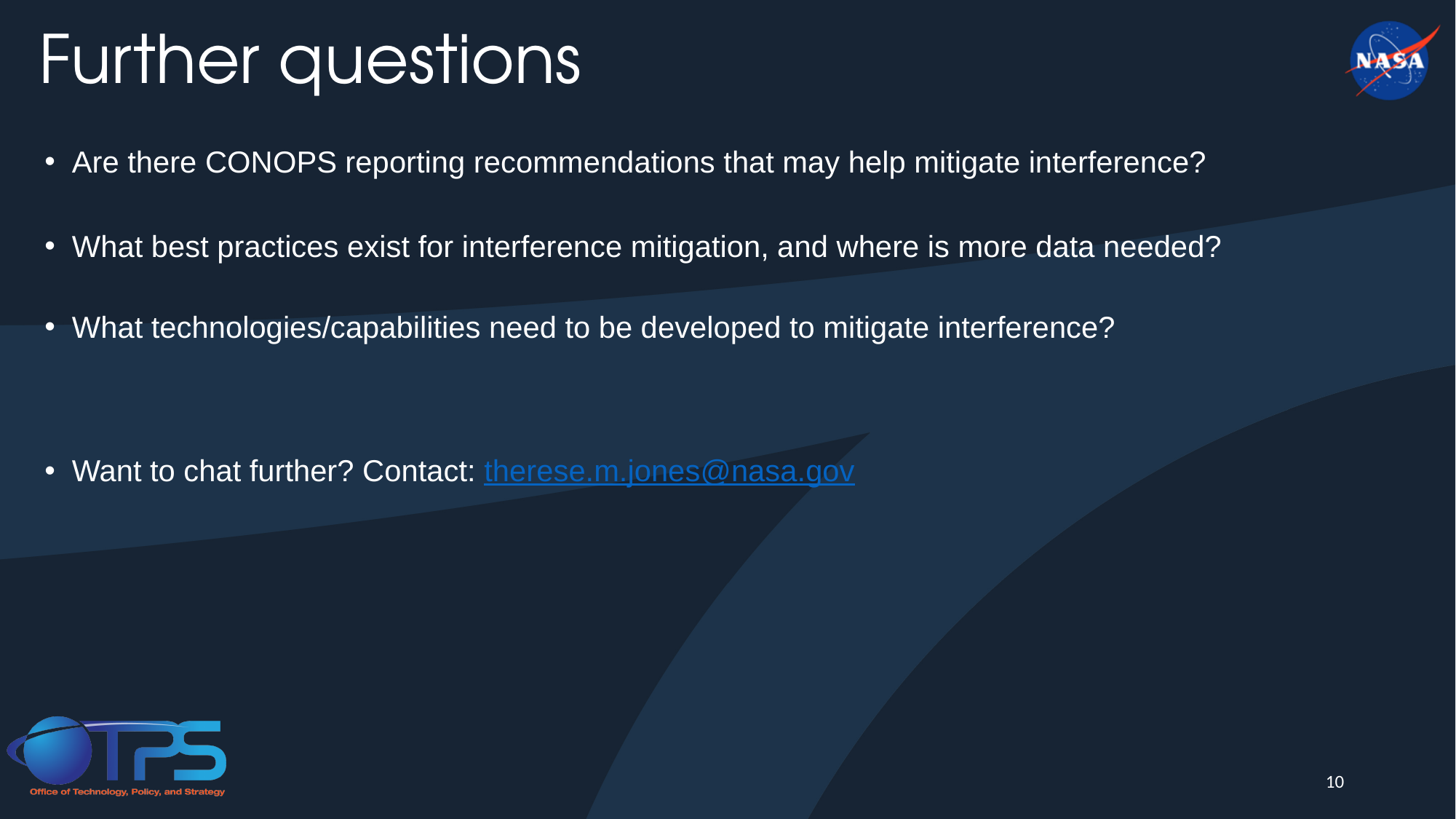

# Further questions
Are there CONOPS reporting recommendations that may help mitigate interference?
What best practices exist for interference mitigation, and where is more data needed?
What technologies/capabilities need to be developed to mitigate interference?

Want to chat further? Contact: therese.m.jones@nasa.gov

10